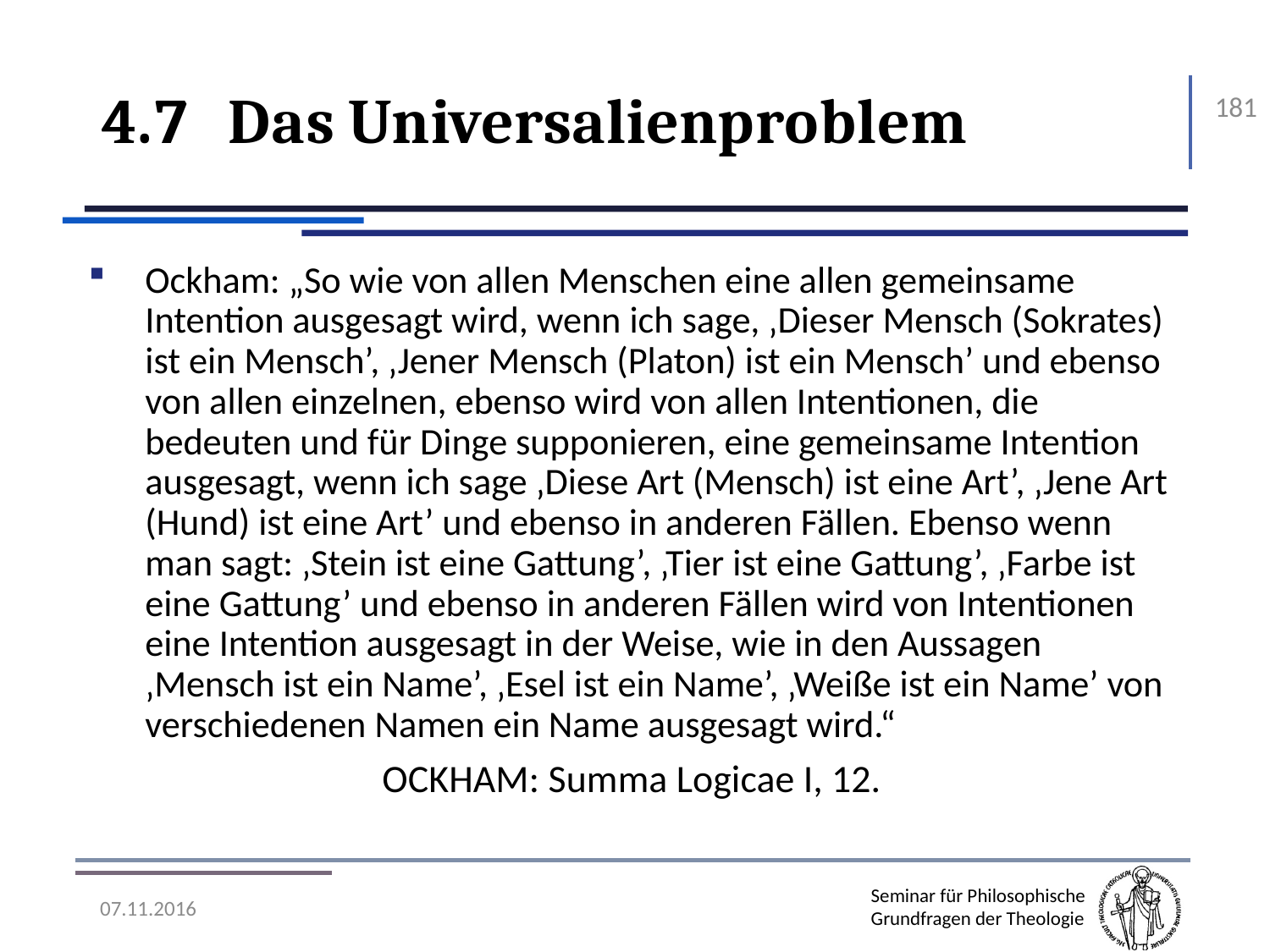

# 4.7	Das Universalienproblem
181
Ockham: „So wie von allen Menschen eine allen gemeinsame Intention ausgesagt wird, wenn ich sage, ‚Dieser Mensch (Sokrates) ist ein Mensch’, ‚Jener Mensch (Platon) ist ein Mensch’ und ebenso von allen einzelnen, ebenso wird von allen Intentionen, die bedeuten und für Dinge supponieren, eine gemeinsame Intention ausgesagt, wenn ich sage ‚Diese Art (Mensch) ist eine Art’, ‚Jene Art (Hund) ist eine Art’ und ebenso in anderen Fällen. Ebenso wenn man sagt: ‚Stein ist eine Gattung’, ‚Tier ist eine Gattung’, ‚Farbe ist eine Gattung’ und ebenso in anderen Fällen wird von Intentionen eine Intention ausgesagt in der Weise, wie in den Aussagen ‚Mensch ist ein Name’, ‚Esel ist ein Name’, ‚Weiße ist ein Name’ von verschiedenen Namen ein Name ausgesagt wird.“
Ockham: Summa Logicae I, 12.
07.11.2016